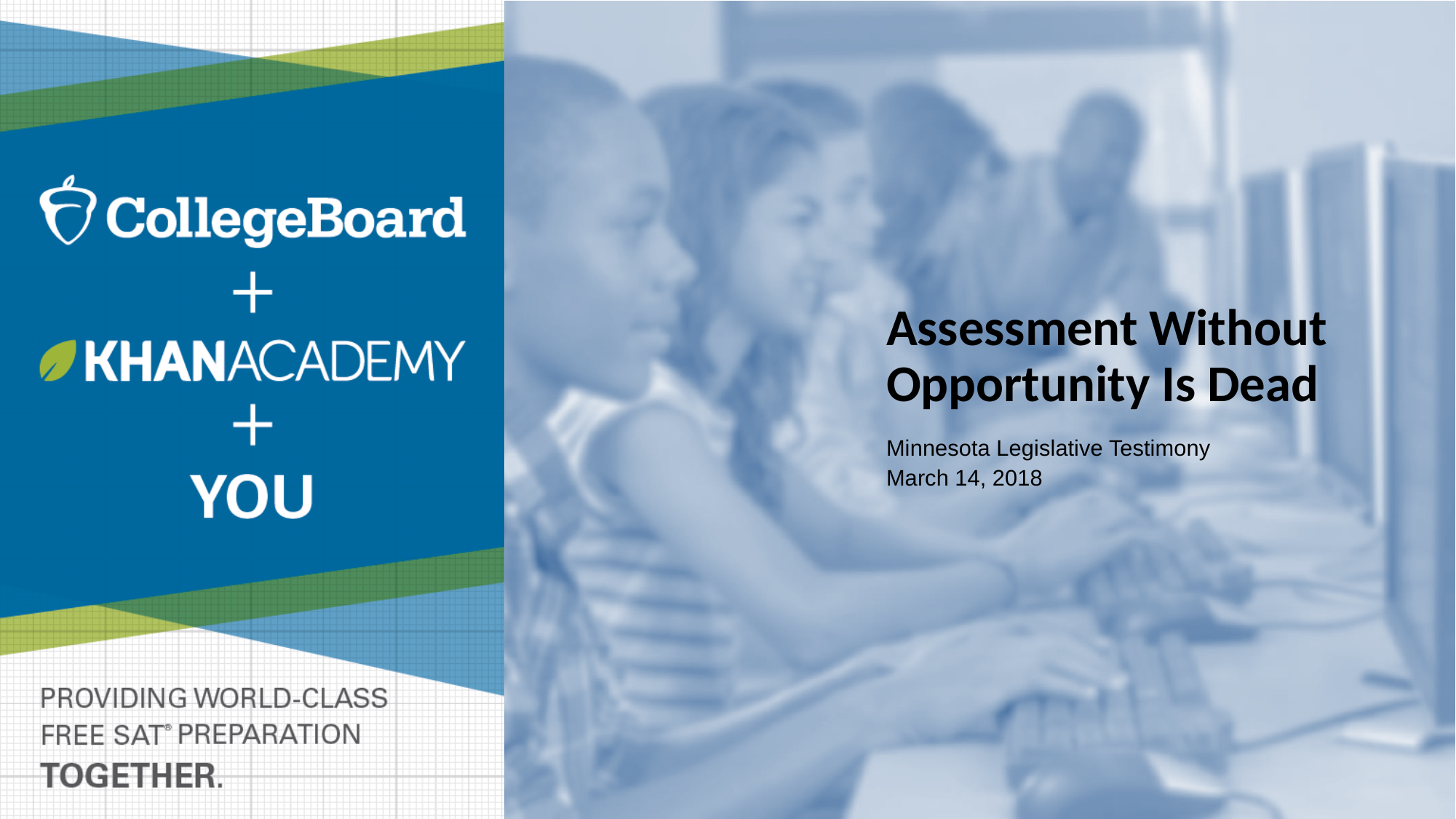

# Assessment Without Opportunity Is Dead
Minnesota Legislative Testimony
March 14, 2018